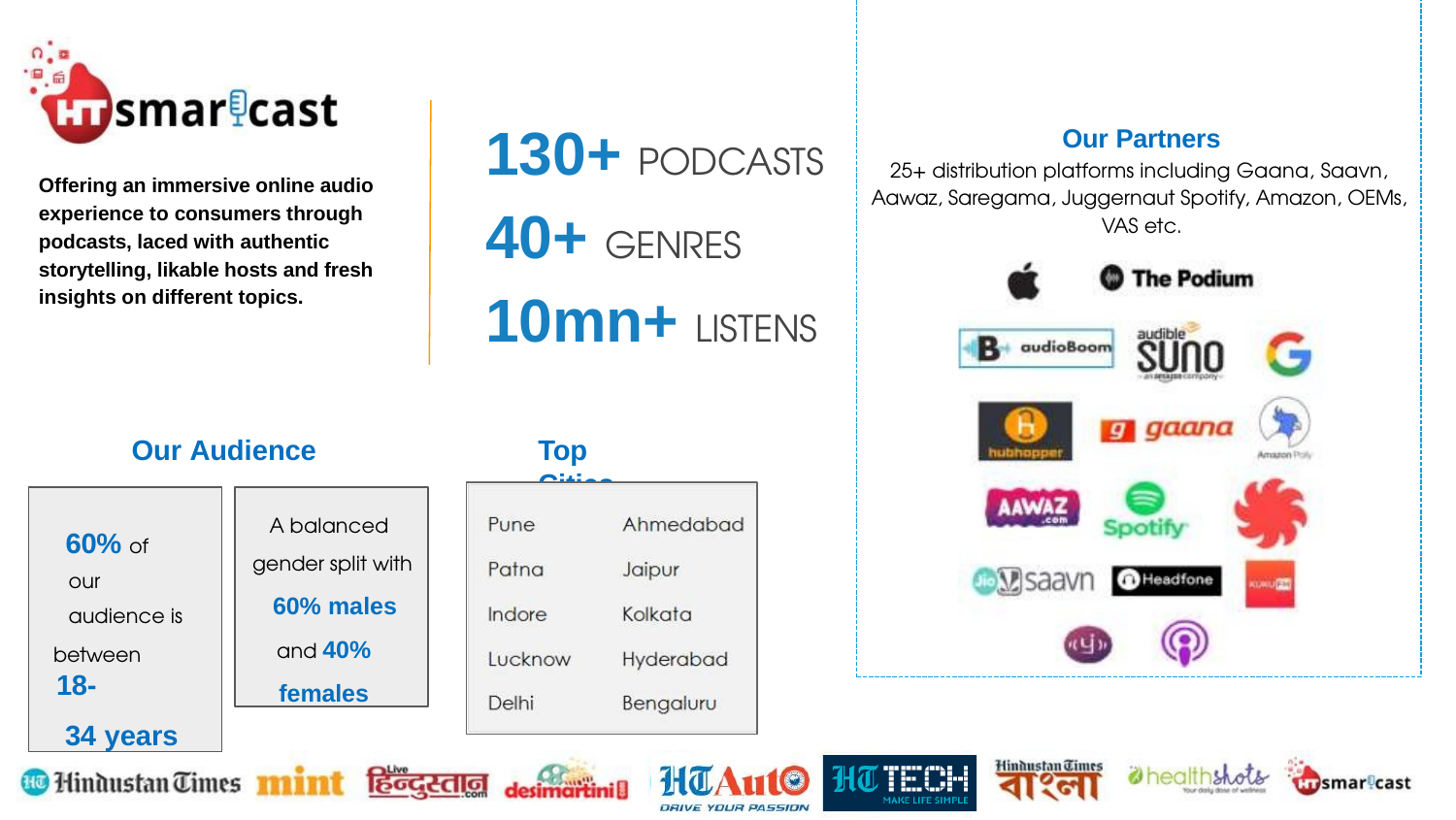

# 130+ PODCASTS
40+ GENRES
Our Partners
25+ distribution platforms including Gaana, Saavn,  Aawaz, Saregama, Juggernaut Spotify, Amazon, OEMs,  VAS etc.
Offering an immersive online audio  experience to consumers through  podcasts, laced with authentic  storytelling, likable hosts and fresh  insights on different topics.

10mn+ LISTENS
Our Audience
Top Cities

60% of our  audience is
between 18-
34 years
A balanced  gender split with  60% males
and 40%
females